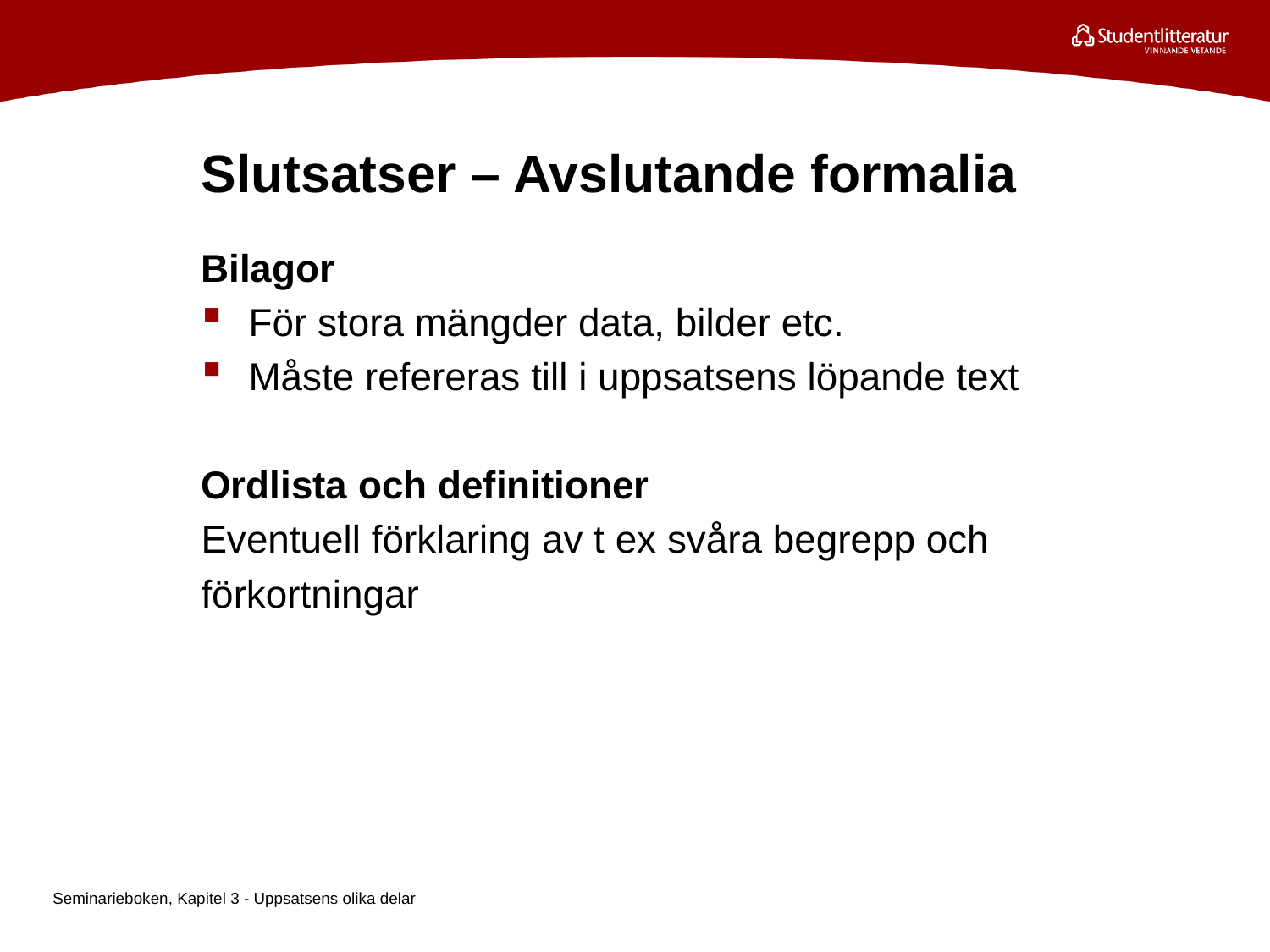

# Slutsatser – Avslutande formalia
Bilagor
För stora mängder data, bilder etc.
Måste refereras till i uppsatsens löpande text

Ordlista och definitioner
Eventuell förklaring av t ex svåra begrepp och
förkortningar
Seminarieboken, Kapitel 3 - Uppsatsens olika delar